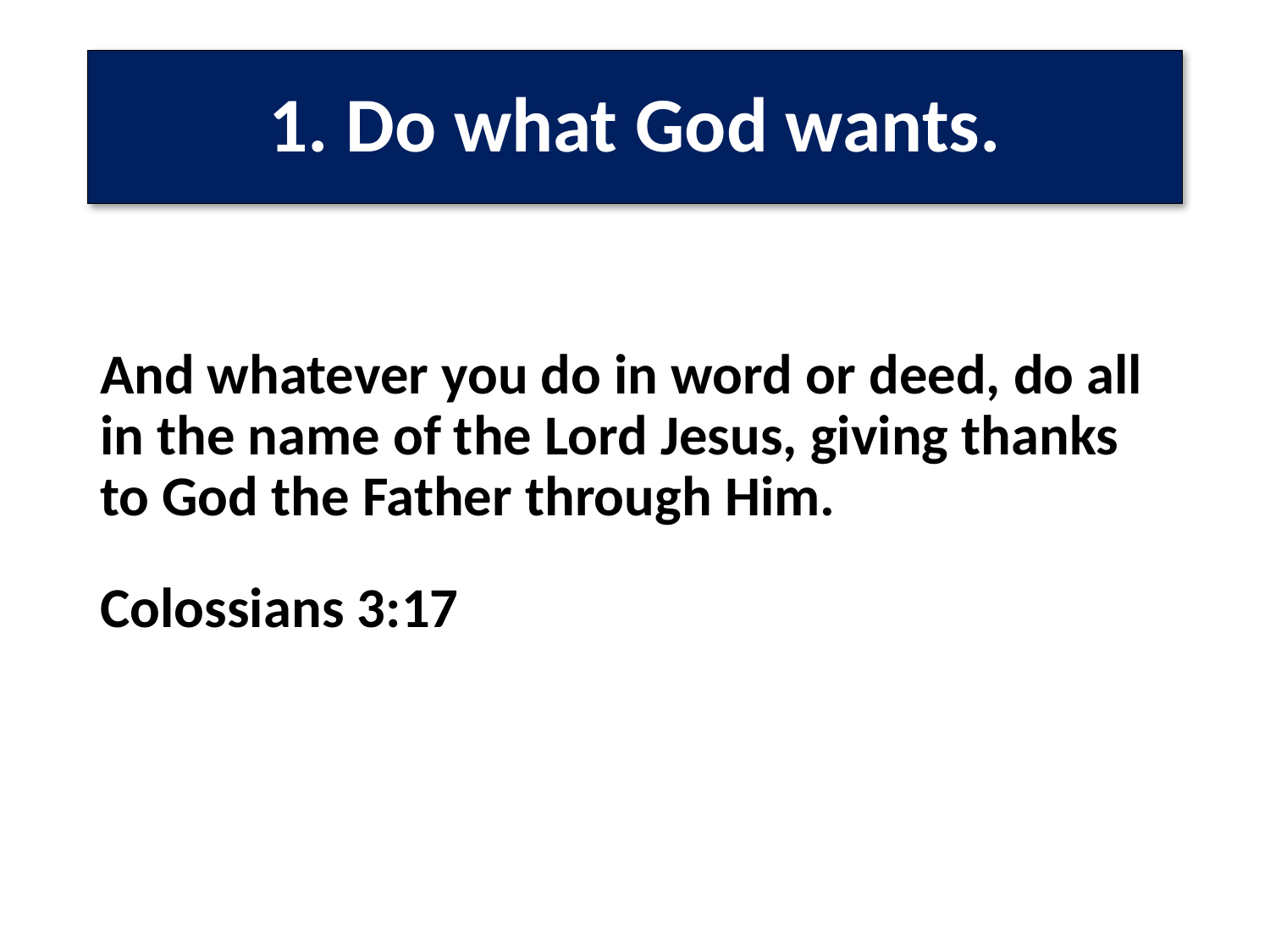

# 1. Do what God wants.

And whatever you do in word or deed, do all in the name of the Lord Jesus, giving thanks to God the Father through Him.

Colossians 3:17